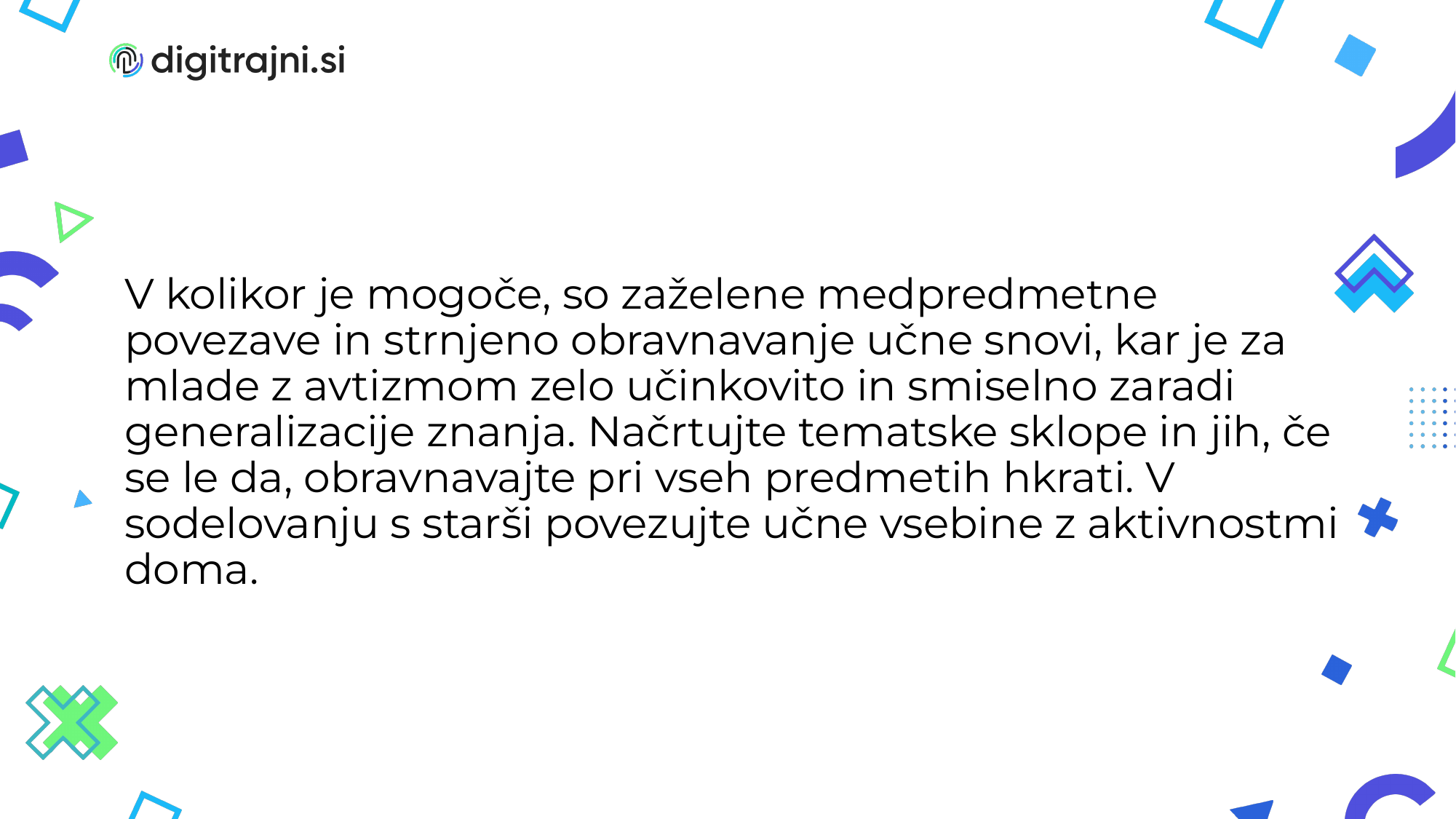

V kolikor je mogoče, so zaželene medpredmetne povezave in strnjeno obravnavanje učne snovi, kar je za mlade z avtizmom zelo učinkovito in smiselno zaradi generalizacije znanja. Načrtujte tematske sklope in jih, če se le da, obravnavajte pri vseh predmetih hkrati. V sodelovanju s starši povezujte učne vsebine z aktivnostmi doma.